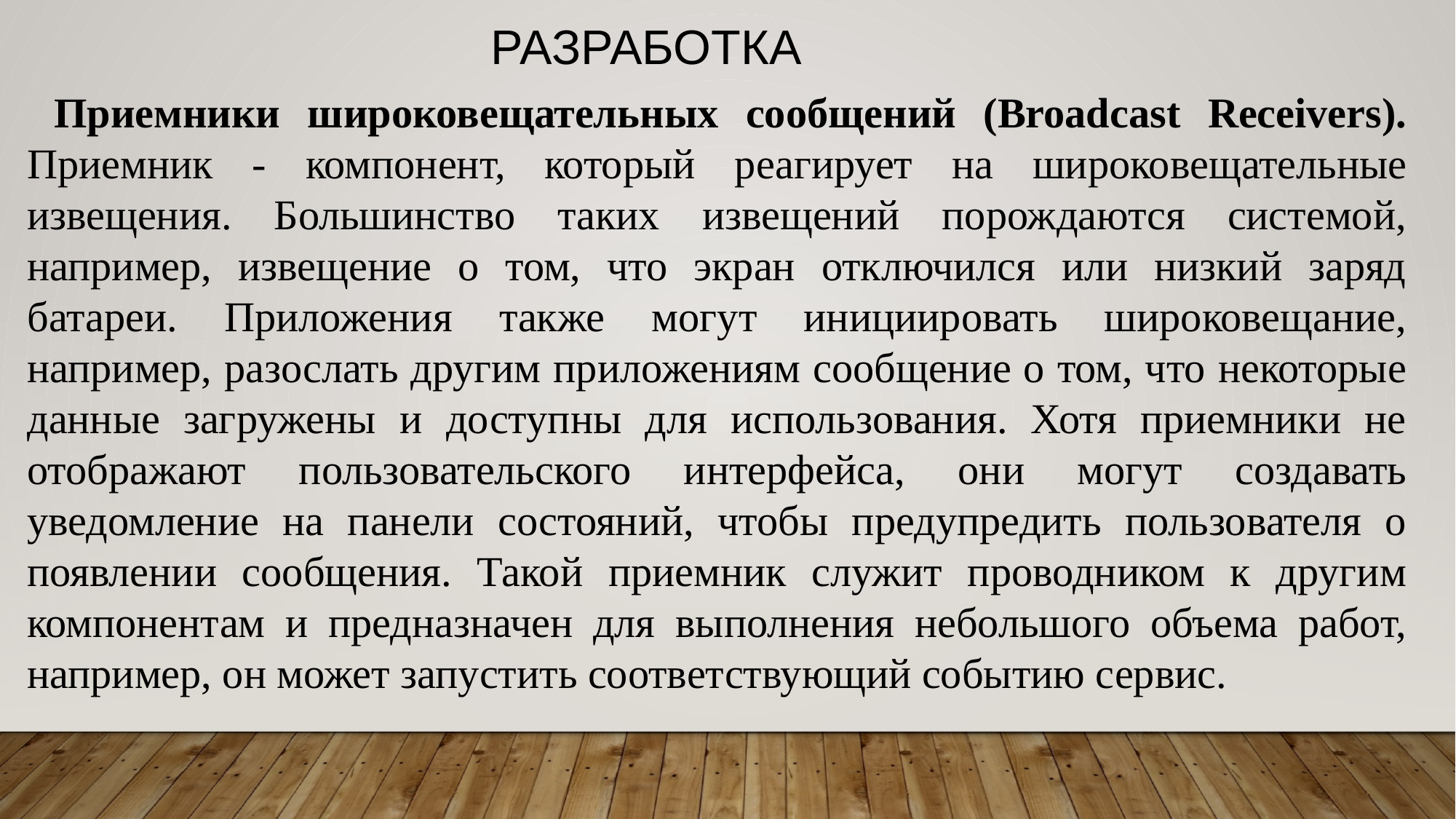

РАЗРАБОТКА
Приемники широковещательных сообщений (Broadcast Receivers). Приемник - компонент, который реагирует на широковещательные извещения. Большинство таких извещений порождаются системой, например, извещение о том, что экран отключился или низкий заряд батареи. Приложения также могут инициировать широковещание, например, разослать другим приложениям сообщение о том, что некоторые данные загружены и доступны для использования. Хотя приемники не отображают пользовательского интерфейса, они могут создавать уведомление на панели состояний, чтобы предупредить пользователя о появлении сообщения. Такой приемник служит проводником к другим компонентам и предназначен для выполнения небольшого объема работ, например, он может запустить соответствующий событию сервис.